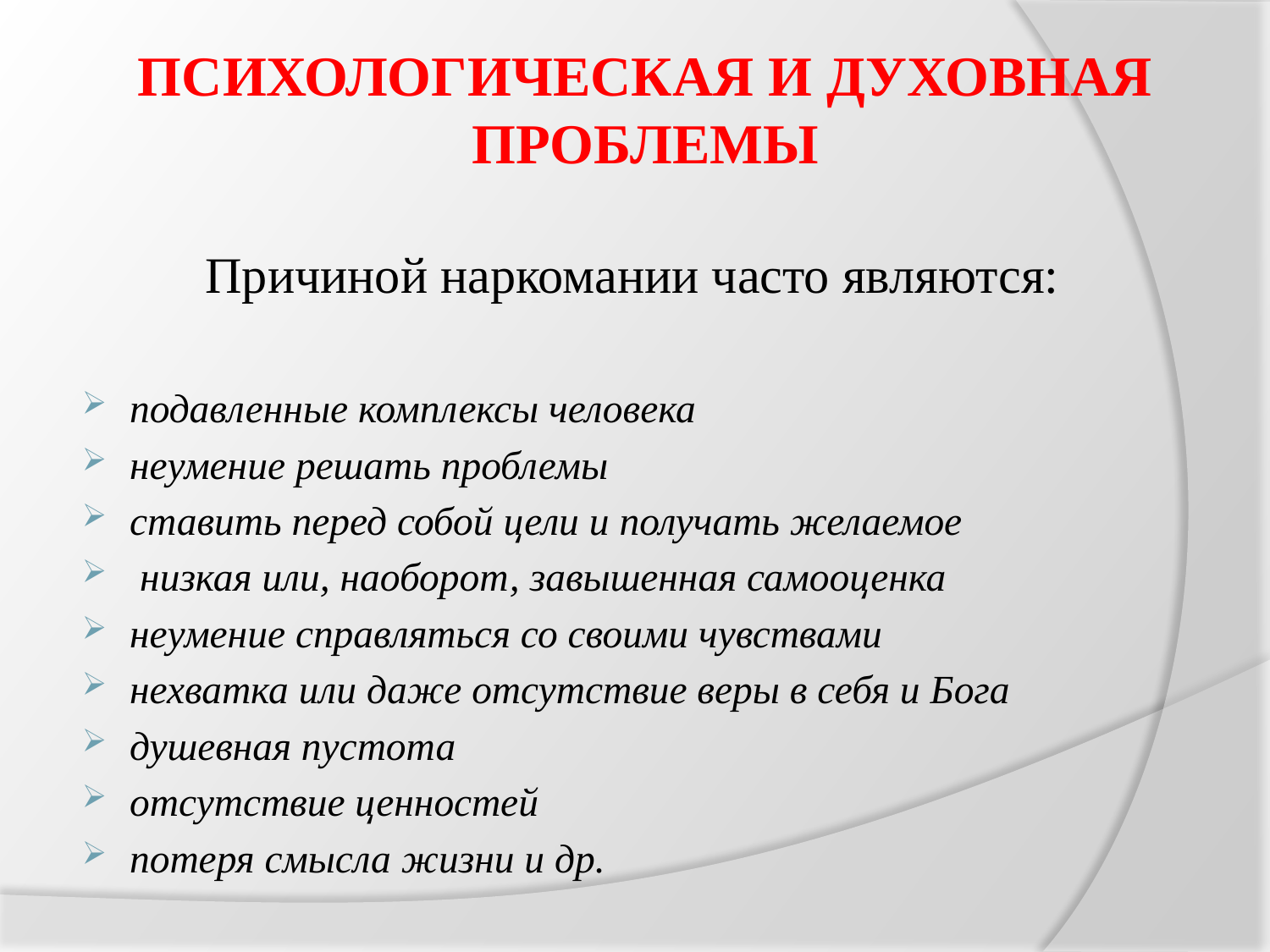

# ПСИХОЛОГИЧЕСКАЯ И ДУХОВНАЯ ПРОБЛЕМЫ
Причиной наркомании часто являются:

подавленные комплексы человека
неумение решать проблемы
ставить перед собой цели и получать желаемое
 низкая или, наоборот, завышенная самооценка
неумение справляться со своими чувствами
нехватка или даже отсутствие веры в себя и Бога
душевная пустота
отсутствие ценностей
потеря смысла жизни и др.